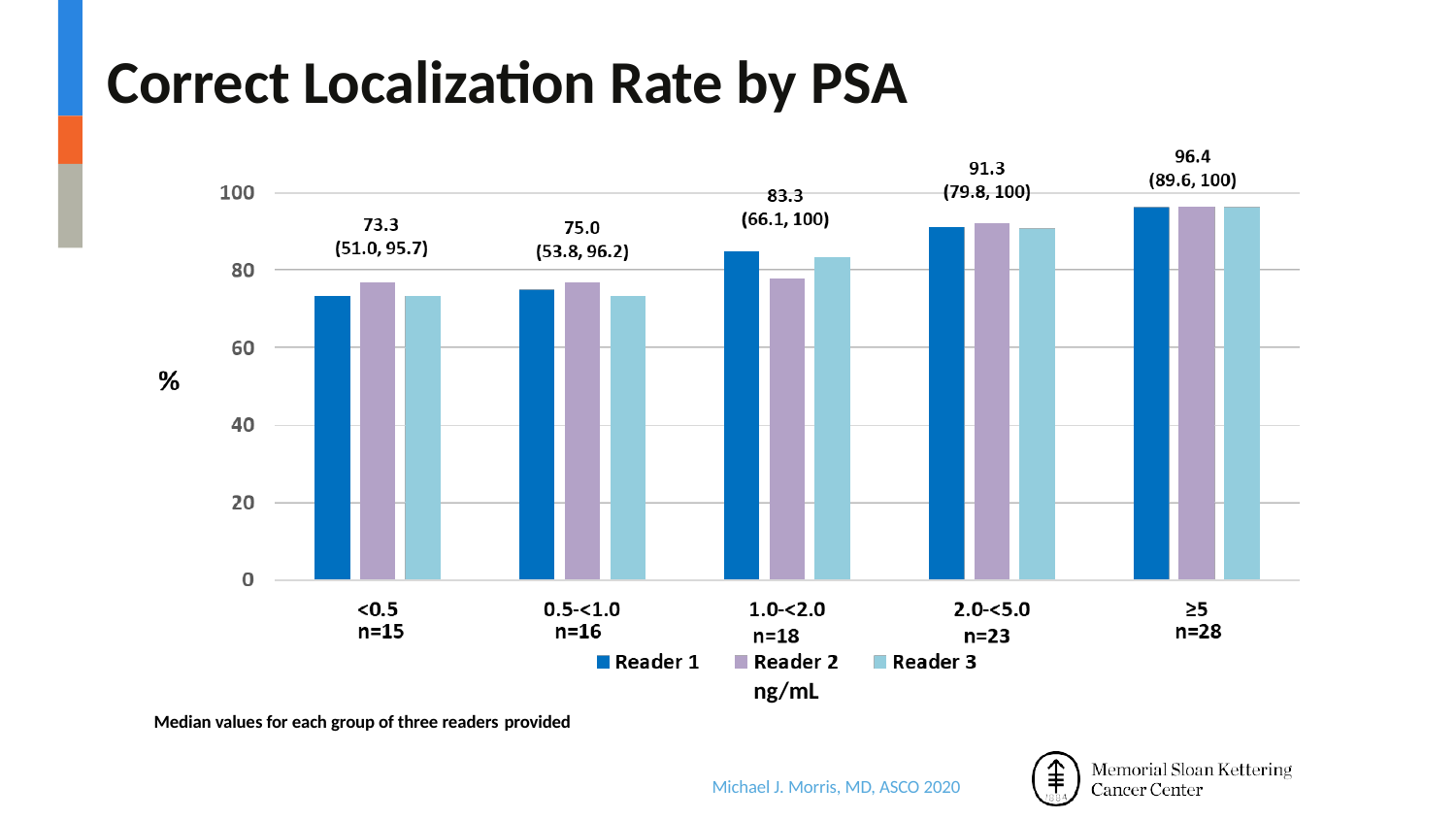

# Correct Localization Rate by PSA

ng/mL
Median values for each group of three readers provided
Michael J. Morris, MD, ASCO 2020